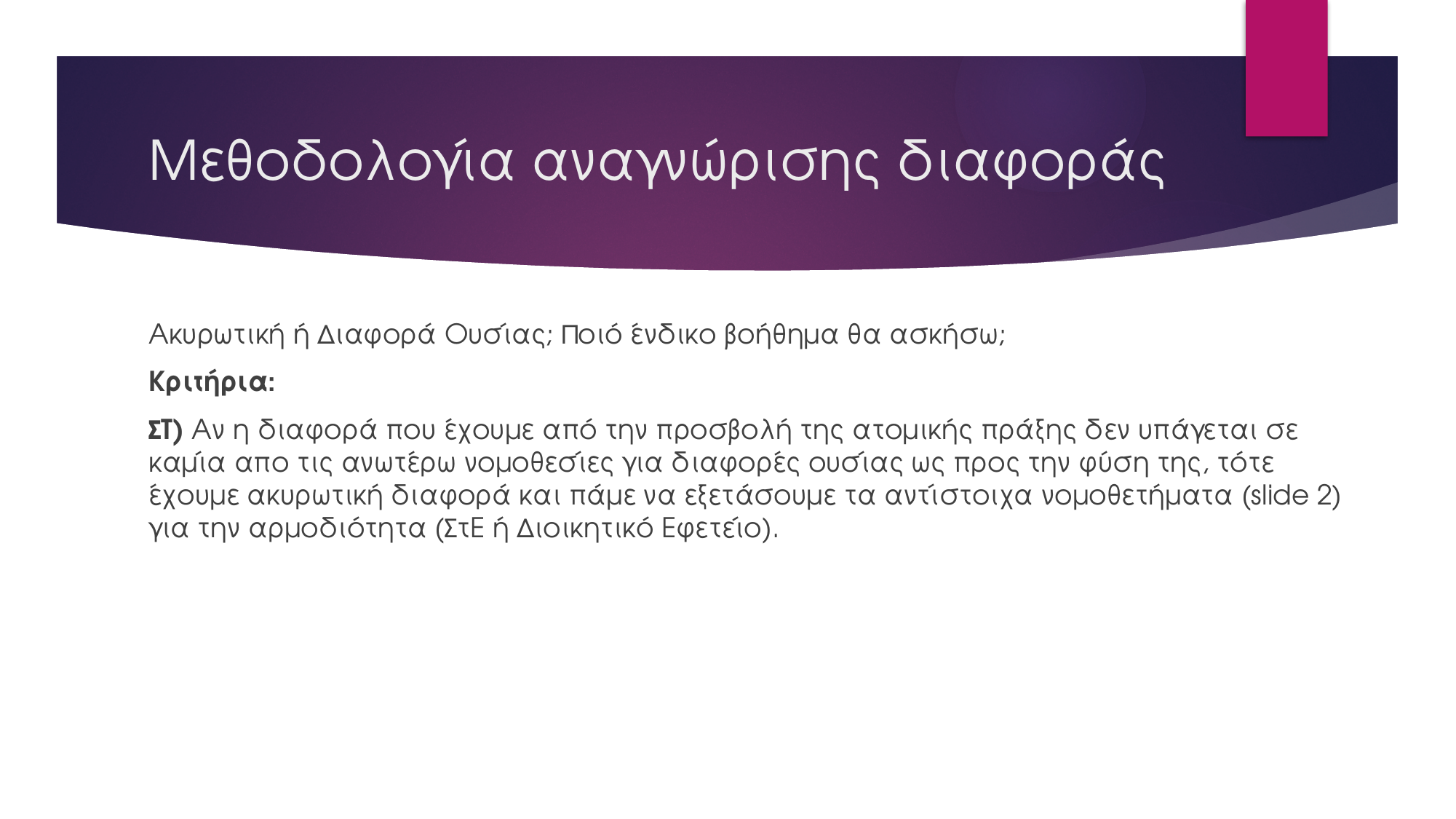

# Μεθοδολογία αναγνώρισης διαφοράς
Ακυρωτική ή Διαφορά Ουσίας; Ποιό ένδικο βοήθημα θα ασκήσω;
Κριτήρια:
ΣΤ) Αν η διαφορά που έχουμε από την προσβολή της ατομικής πράξης δεν υπάγεται σε καμία απο τις ανωτέρω νομοθεσίες για διαφορές ουσίας ως προς την φύση της, τότε έχουμε ακυρωτική διαφορά και πάμε να εξετάσουμε τα αντίστοιχα νομοθετήματα (slide 2) για την αρμοδιότητα (ΣτΕ ή Διοικητικό Εφετείο).